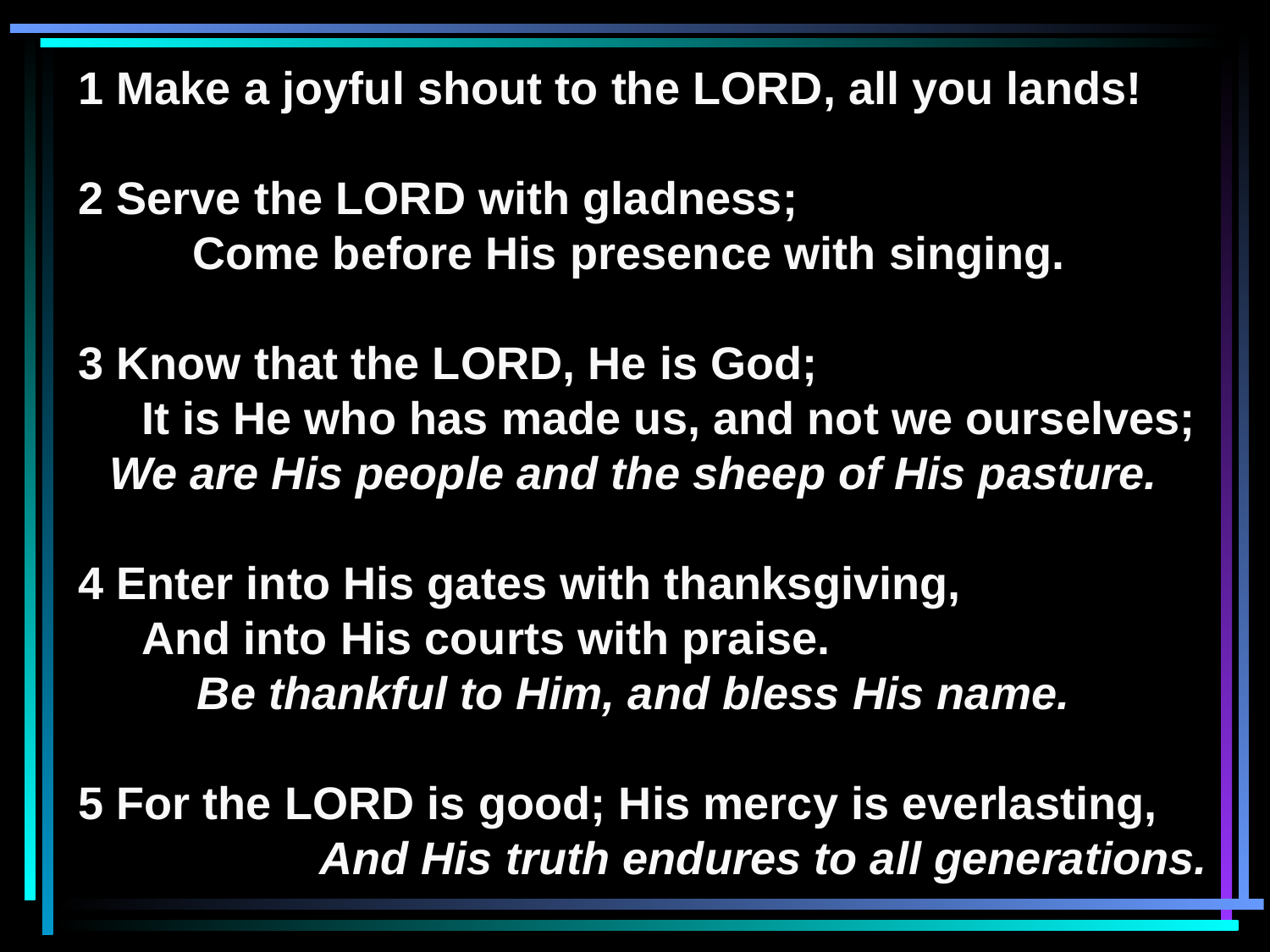

1 Make a joyful shout to the LORD, all you lands!

 2 Serve the LORD with gladness;
    	Come before His presence with singing.

 3 Know that the LORD, He is God;
      It is He who has made us, and not we ourselves;
We are His people and the sheep of His pasture.

 4 Enter into His gates with thanksgiving,
      And into His courts with praise.
Be thankful to Him, and bless His name.

 5 For the LORD is good; His mercy is everlasting,                    	And His truth endures to all generations.